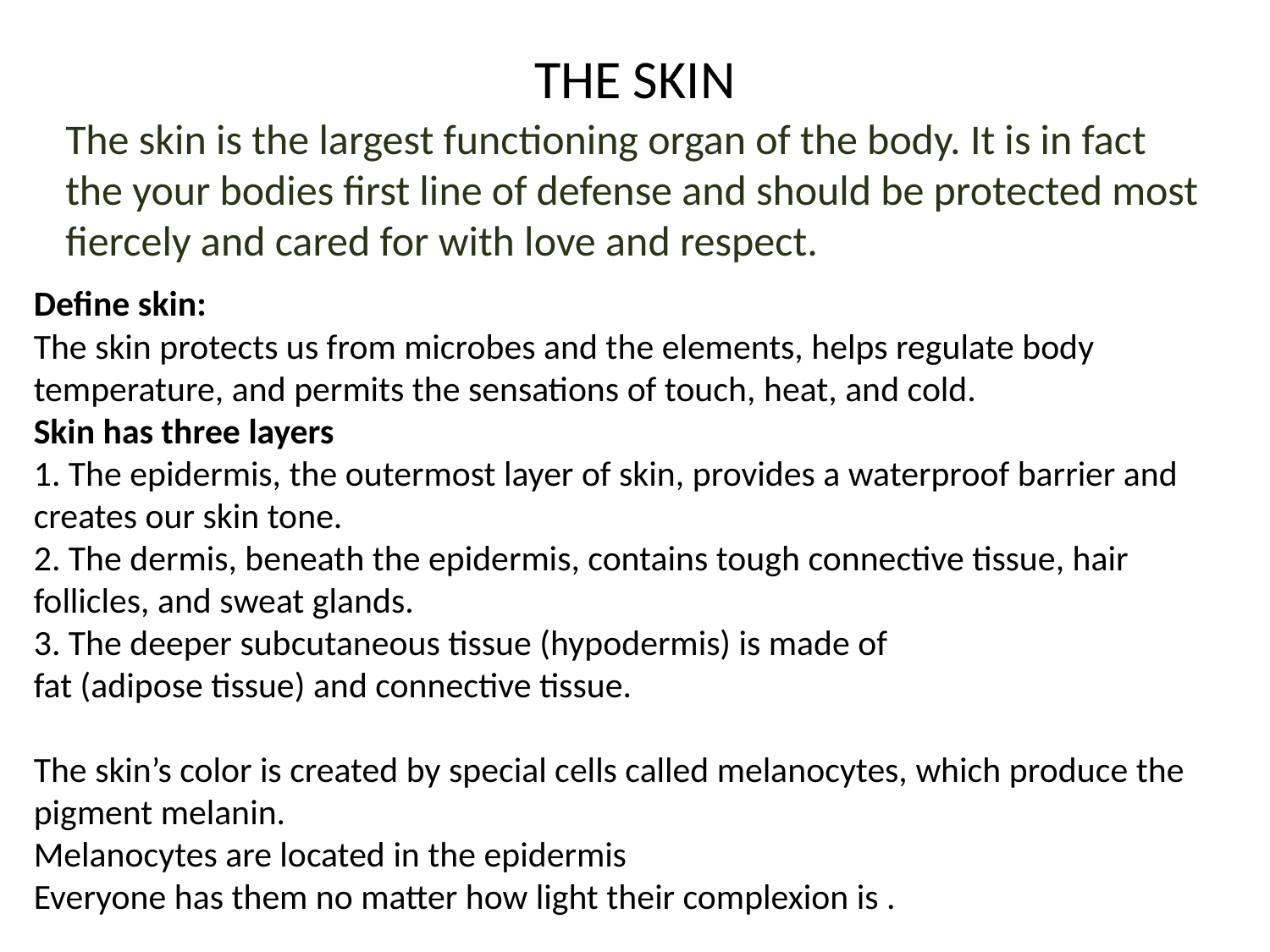

# THE SKIN
The skin is the largest functioning organ of the body. It is in fact the your bodies first line of defense and should be protected most fiercely and cared for with love and respect.
Define skin:
The skin protects us from microbes and the elements, helps regulate body temperature, and permits the sensations of touch, heat, and cold.
Skin has three layers
1. The epidermis, the outermost layer of skin, provides a waterproof barrier and creates our skin tone.
2. The dermis, beneath the epidermis, contains tough connective tissue, hair follicles, and sweat glands.
3. The deeper subcutaneous tissue (hypodermis) is made of
fat (adipose tissue) and connective tissue.
The skin’s color is created by special cells called melanocytes, which produce the pigment melanin.
Melanocytes are located in the epidermis
Everyone has them no matter how light their complexion is .